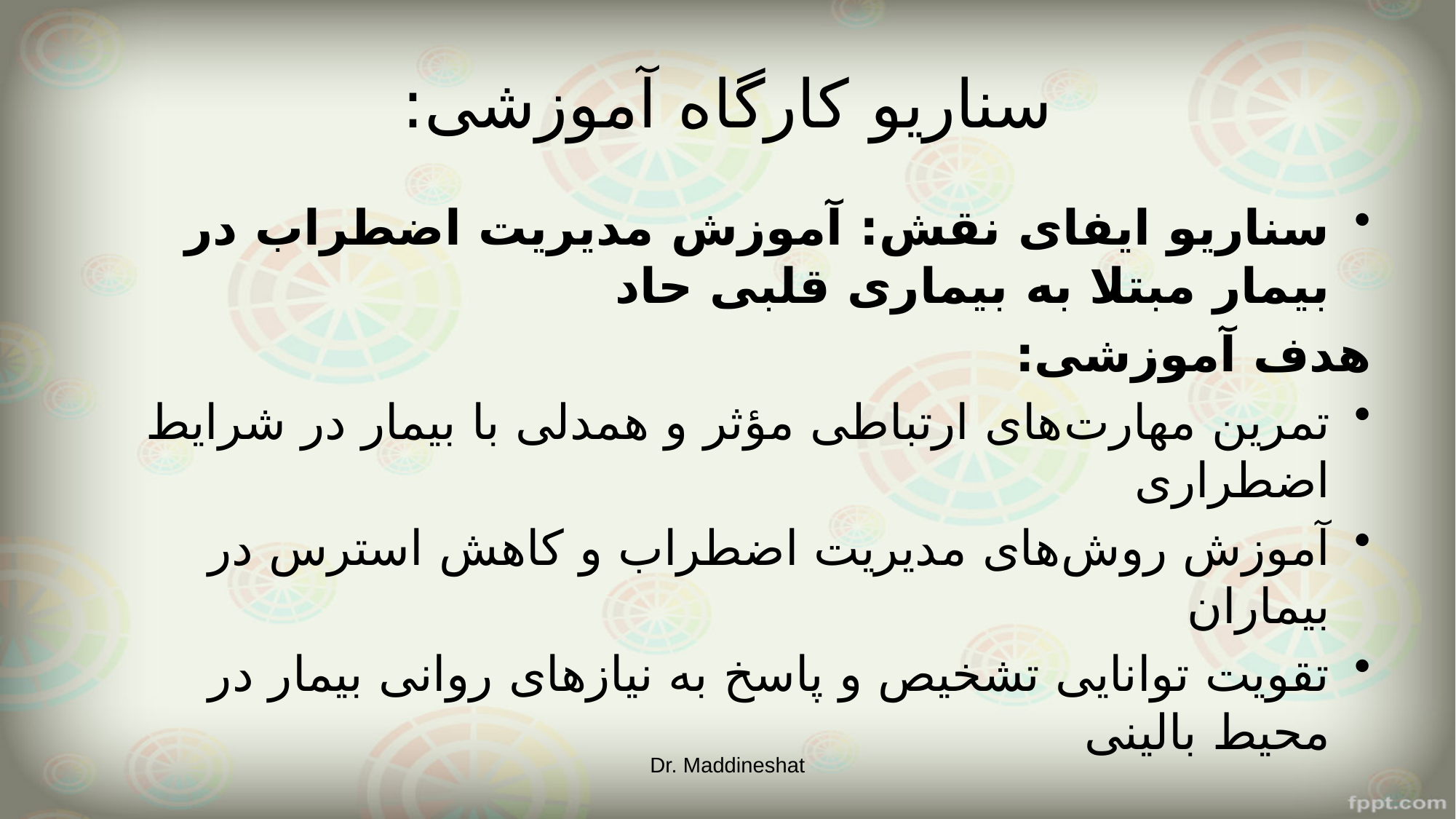

# سناریو کارگاه آموزشی:
سناریو ایفای نقش: آموزش مدیریت اضطراب در بیمار مبتلا به بیماری قلبی حاد
هدف آموزشی:
تمرین مهارت‌های ارتباطی مؤثر و همدلی با بیمار در شرایط اضطراری
آموزش روش‌های مدیریت اضطراب و کاهش استرس در بیماران
تقویت توانایی تشخیص و پاسخ به نیازهای روانی بیمار در محیط بالینی

Dr. Maddineshat